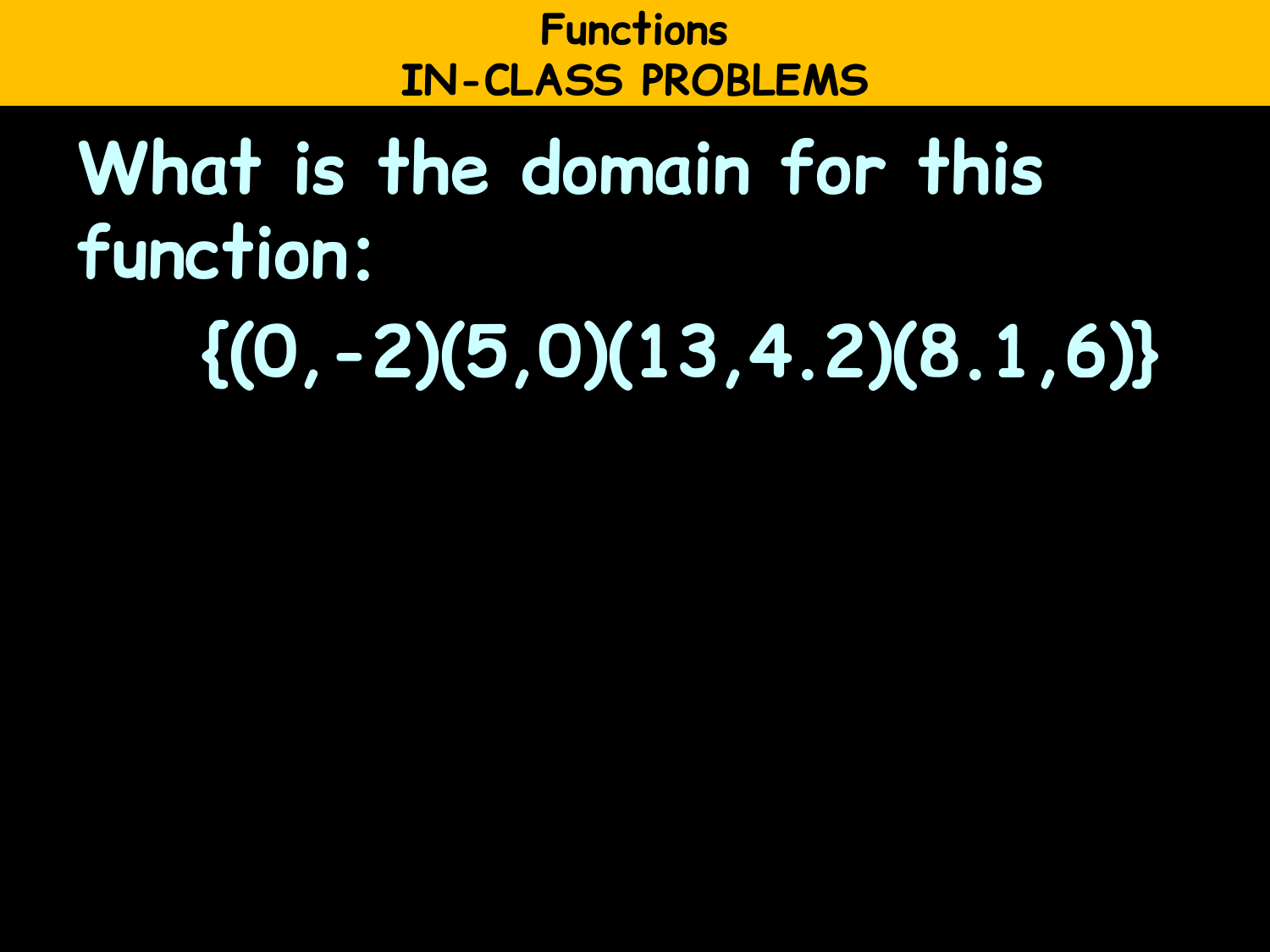

Functions
IN-CLASS PROBLEMS
What is the domain for this function:
	{(0,-2)(5,0)(13,4.2)(8.1,6)}